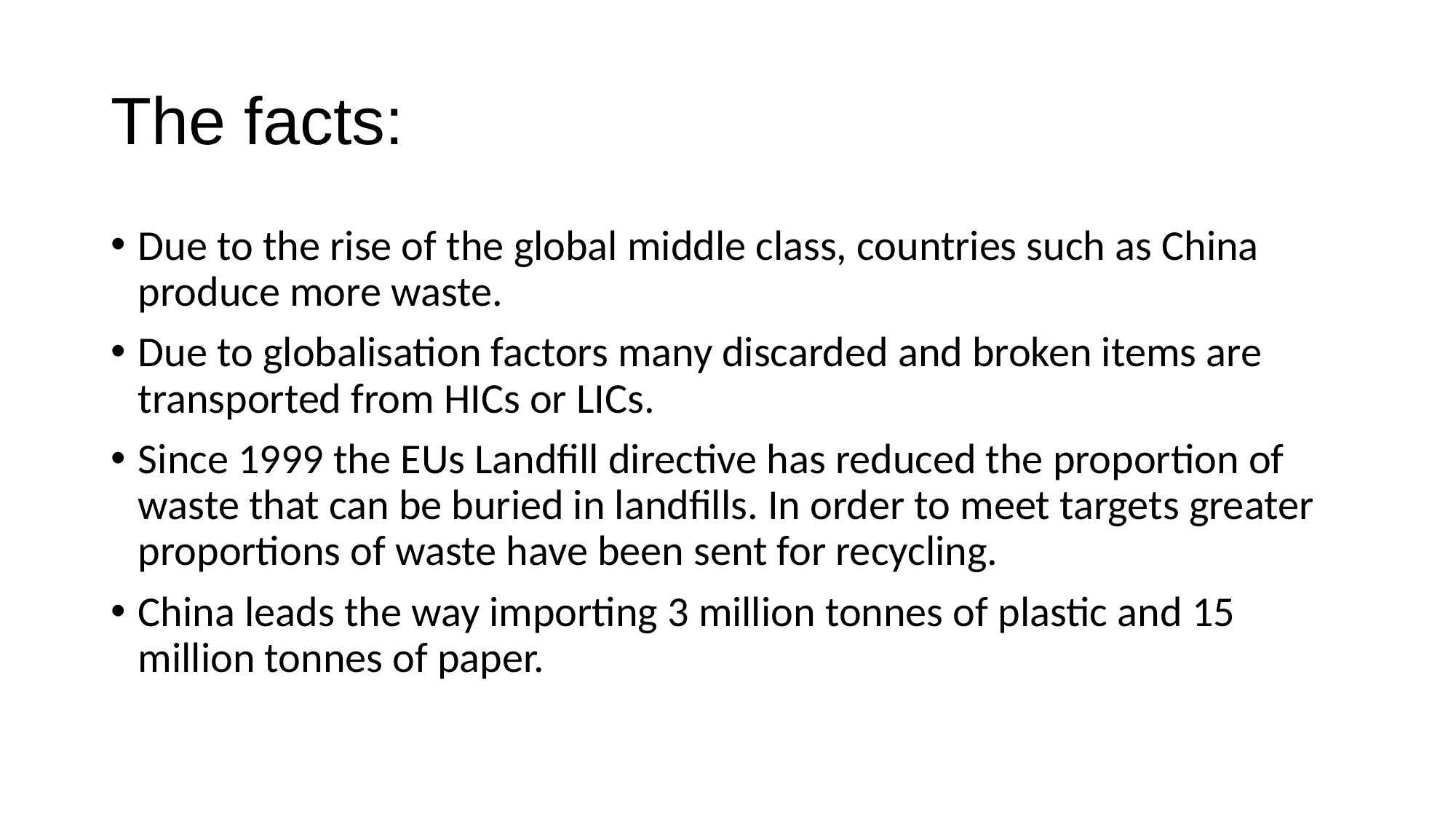

# The facts:
Due to the rise of the global middle class, countries such as China produce more waste.
Due to globalisation factors many discarded and broken items are transported from HICs or LICs.
Since 1999 the EUs Landfill directive has reduced the proportion of waste that can be buried in landfills. In order to meet targets greater proportions of waste have been sent for recycling.
China leads the way importing 3 million tonnes of plastic and 15 million tonnes of paper.